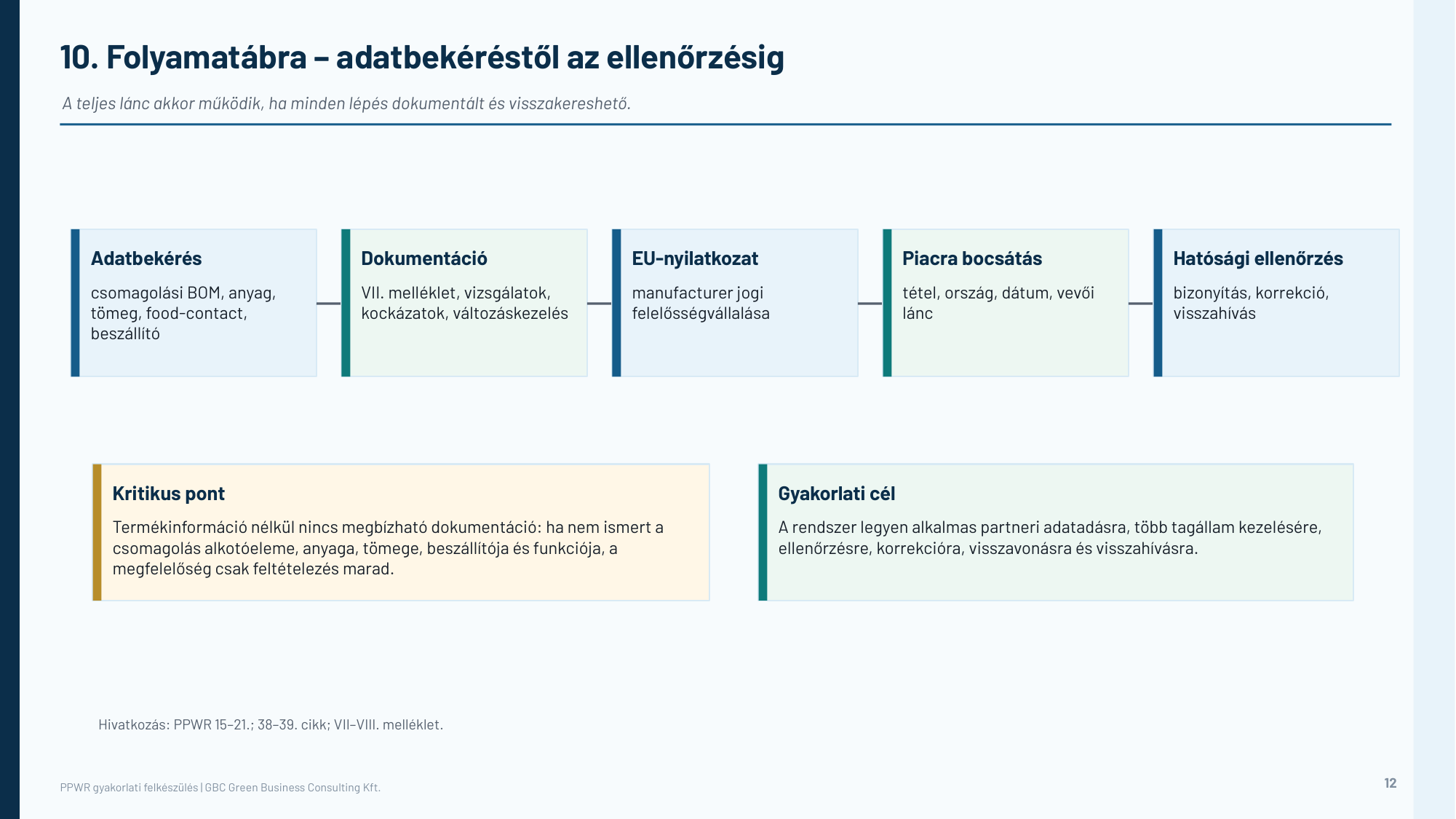

10. Folyamatábra – adatbekéréstől az ellenőrzésig
A teljes lánc akkor működik, ha minden lépés dokumentált és visszakereshető.

Adatbekérés
Dokumentáció
EU-nyilatkozat
Piacra bocsátás
Hatósági ellenőrzés
csomagolási BOM, anyag, tömeg, food-contact, beszállító
VII. melléklet, vizsgálatok, kockázatok, változáskezelés
manufacturer jogi felelősségvállalása
tétel, ország, dátum, vevői lánc
bizonyítás, korrekció, visszahívás

Kritikus pont
Gyakorlati cél
Termékinformáció nélkül nincs megbízható dokumentáció: ha nem ismert a csomagolás alkotóeleme, anyaga, tömege, beszállítója és funkciója, a megfelelőség csak feltételezés marad.
A rendszer legyen alkalmas partneri adatadásra, több tagállam kezelésére, ellenőrzésre, korrekcióra, visszavonásra és visszahívásra.
Hivatkozás: PPWR 15–21.; 38–39. cikk; VII–VIII. melléklet.
12
PPWR gyakorlati felkészülés | GBC Green Business Consulting Kft.